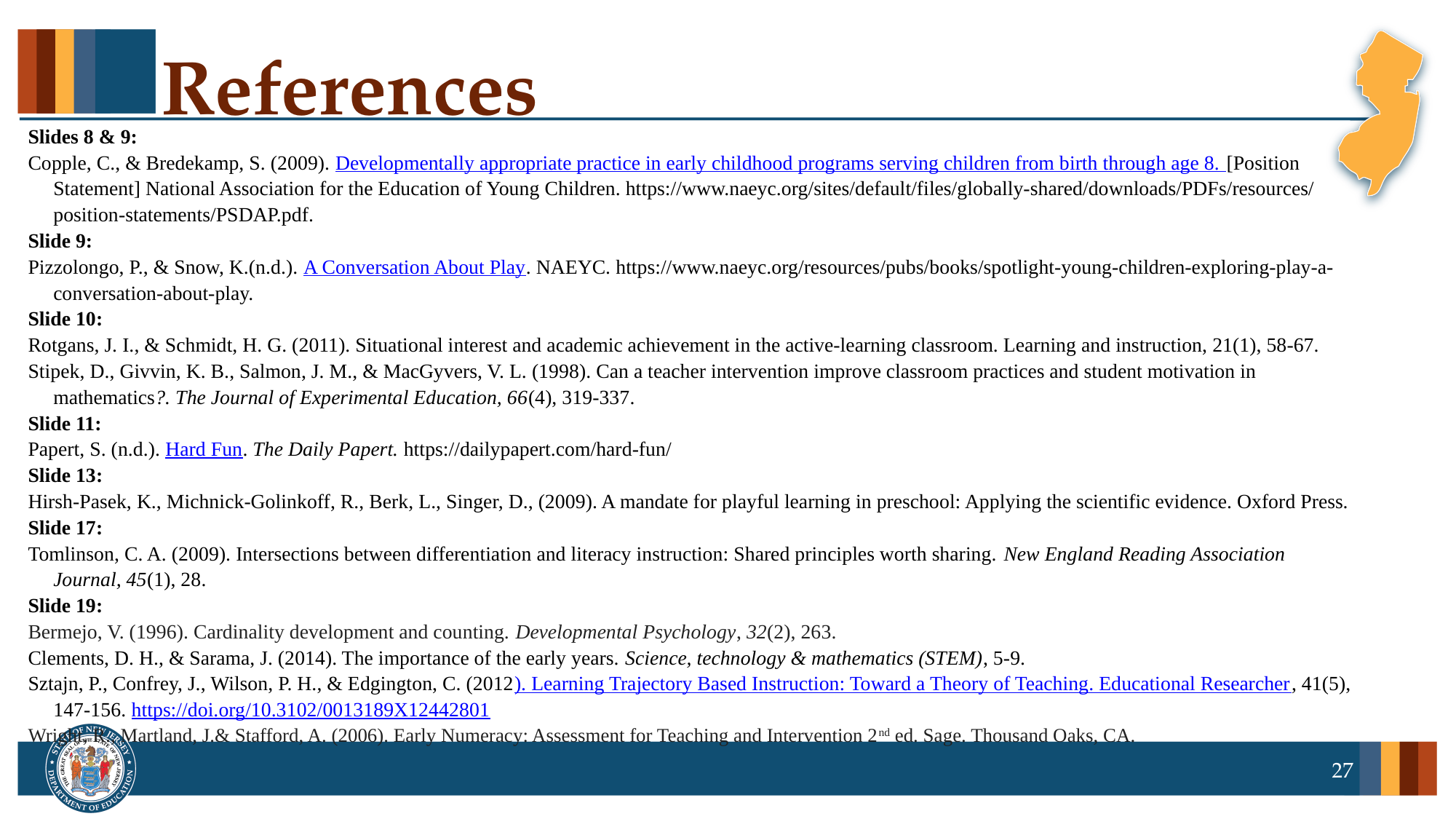

# References
Slides 8 & 9:
Copple, C., & Bredekamp, S. (2009). Developmentally appropriate practice in early childhood programs serving children from birth through age 8. [Position Statement] National Association for the Education of Young Children. https://www.naeyc.org/sites/default/files/globally-shared/downloads/PDFs/resources/position-statements/PSDAP.pdf.
Slide 9:
Pizzolongo, P., & Snow, K.(n.d.). A Conversation About Play. NAEYC. https://www.naeyc.org/resources/pubs/books/spotlight-young-children-exploring-play-a-conversation-about-play.
Slide 10:
Rotgans, J. I., & Schmidt, H. G. (2011). Situational interest and academic achievement in the active-learning classroom. Learning and instruction, 21(1), 58-67.
Stipek, D., Givvin, K. B., Salmon, J. M., & MacGyvers, V. L. (1998). Can a teacher intervention improve classroom practices and student motivation in mathematics?. The Journal of Experimental Education, 66(4), 319-337.
Slide 11:
Papert, S. (n.d.). Hard Fun. The Daily Papert. https://dailypapert.com/hard-fun/
Slide 13:
Hirsh-Pasek, K., Michnick-Golinkoff, R., Berk, L., Singer, D., (2009). A mandate for playful learning in preschool: Applying the scientific evidence. Oxford Press.
Slide 17:
Tomlinson, C. A. (2009). Intersections between differentiation and literacy instruction: Shared principles worth sharing. New England Reading Association Journal, 45(1), 28.
Slide 19:
Bermejo, V. (1996). Cardinality development and counting. Developmental Psychology, 32(2), 263.
Clements, D. H., & Sarama, J. (2014). The importance of the early years. Science, technology & mathematics (STEM), 5-9.
Sztajn, P., Confrey, J., Wilson, P. H., & Edgington, C. (2012). Learning Trajectory Based Instruction: Toward a Theory of Teaching. Educational Researcher, 41(5), 147-156. https://doi.org/10.3102/0013189X12442801
Wright, R., Martland, J.& Stafford, A. (2006). Early Numeracy: Assessment for Teaching and Intervention 2nd ed. Sage. Thousand Oaks, CA.

27